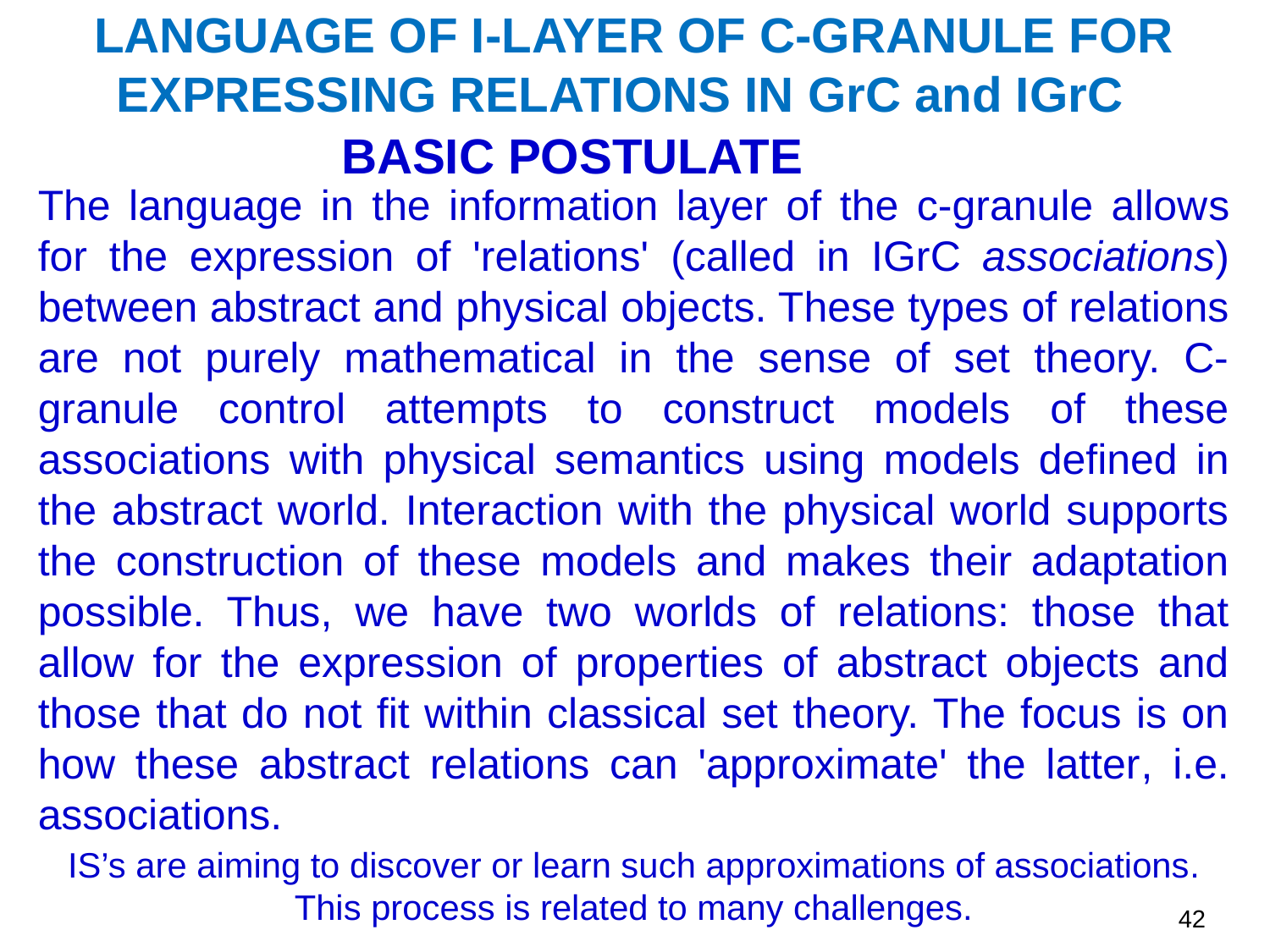

LANGUAGE OF I-LAYER OF C-GRANULE FOR EXPRESSING RELATIONS IN GrC and IGrC
BASIC POSTULATE
The language in the information layer of the c-granule allows for the expression of 'relations' (called in IGrC associations) between abstract and physical objects. These types of relations are not purely mathematical in the sense of set theory. C-granule control attempts to construct models of these associations with physical semantics using models defined in the abstract world. Interaction with the physical world supports the construction of these models and makes their adaptation possible. Thus, we have two worlds of relations: those that allow for the expression of properties of abstract objects and those that do not fit within classical set theory. The focus is on how these abstract relations can 'approximate' the latter, i.e. associations.
IS’s are aiming to discover or learn such approximations of associations. This process is related to many challenges.
42